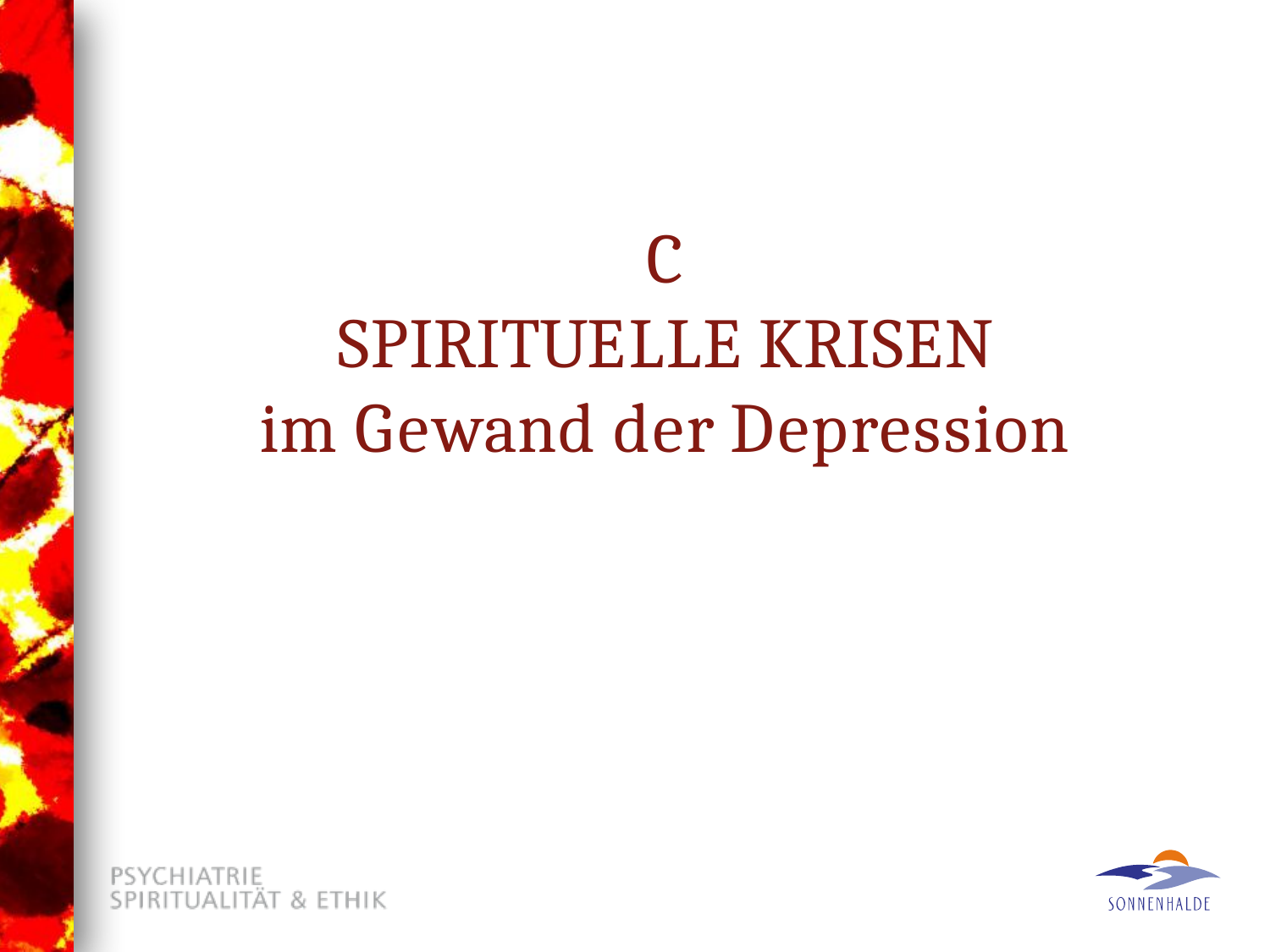

# C SPIRITUELLE KRISEN im Gewand der Depression